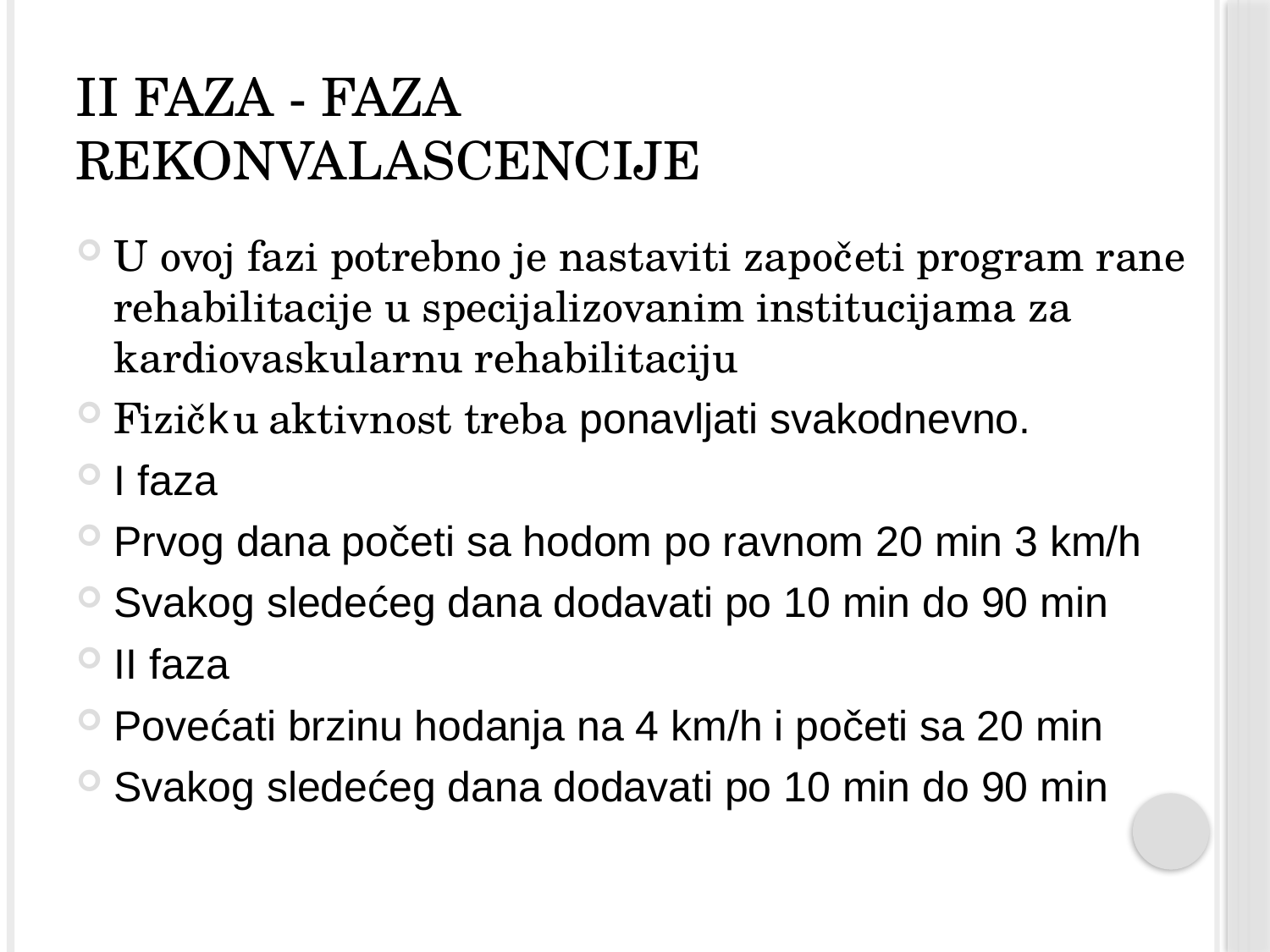

# II faza - faza rekonvalascencije
U ovoj fazi potrebno je nastaviti započeti program rane rehabilitacije u specijalizovanim institucijama za kardiovaskularnu rehabilitaciju
Fizičku aktivnost treba ponavljati svakodnevno.
I faza
Prvog dana početi sa hodom po ravnom 20 min 3 km/h
Svakog sledećeg dana dodavati po 10 min do 90 min
II faza
Povećati brzinu hodanja na 4 km/h i početi sa 20 min
Svakog sledećeg dana dodavati po 10 min do 90 min